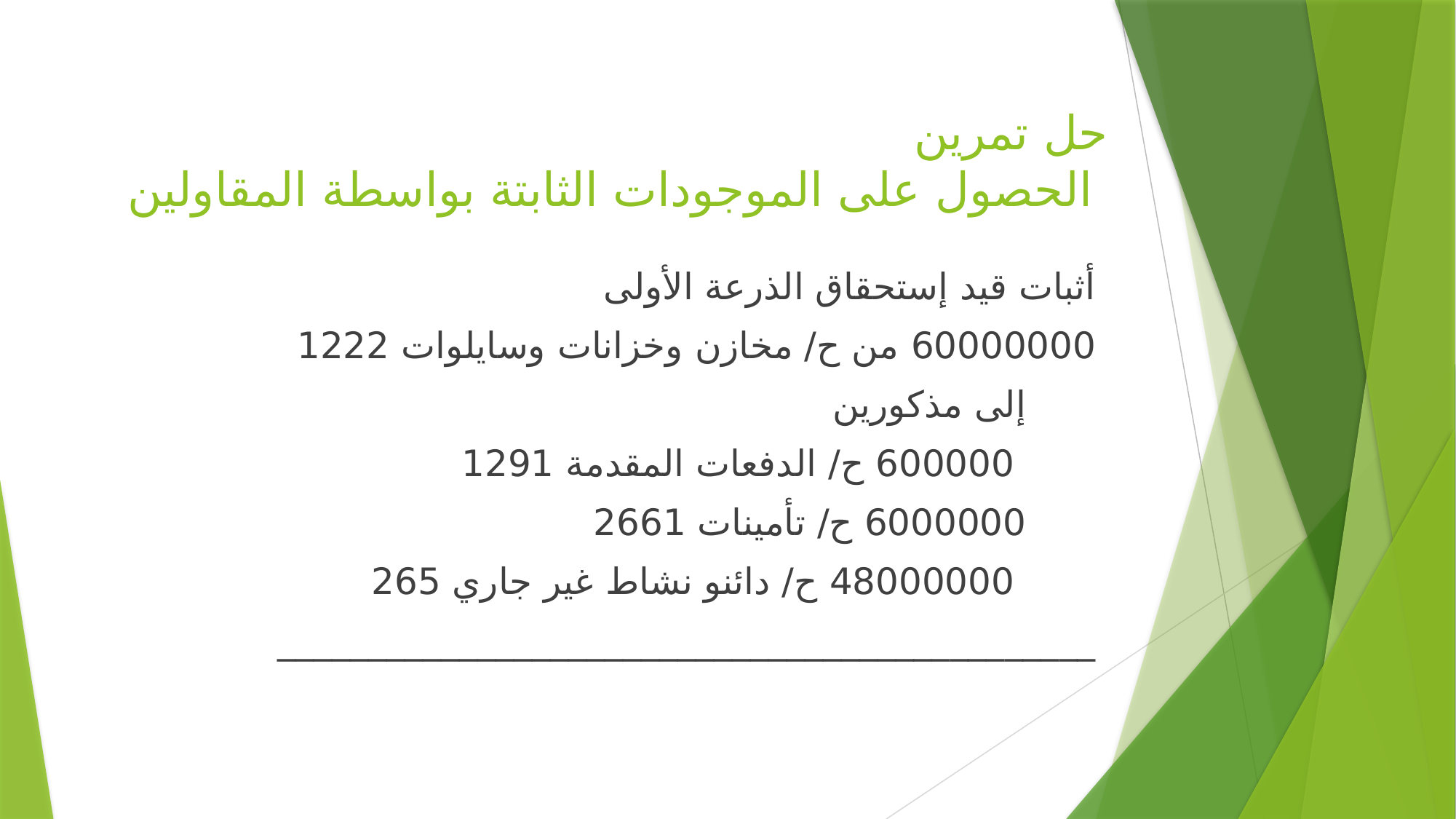

# حل تمرين الحصول على الموجودات الثابتة بواسطة المقاولين
أثبات قيد إستحقاق الذرعة الأولى
60000000 من ح/ مخازن وخزانات وسايلوات 1222
      إلى مذكورين
       600000 ح/ الدفعات المقدمة 1291
      6000000 ح/ تأمينات 2661
       48000000 ح/ دائنو نشاط غير جاري 265
_____________________________________________